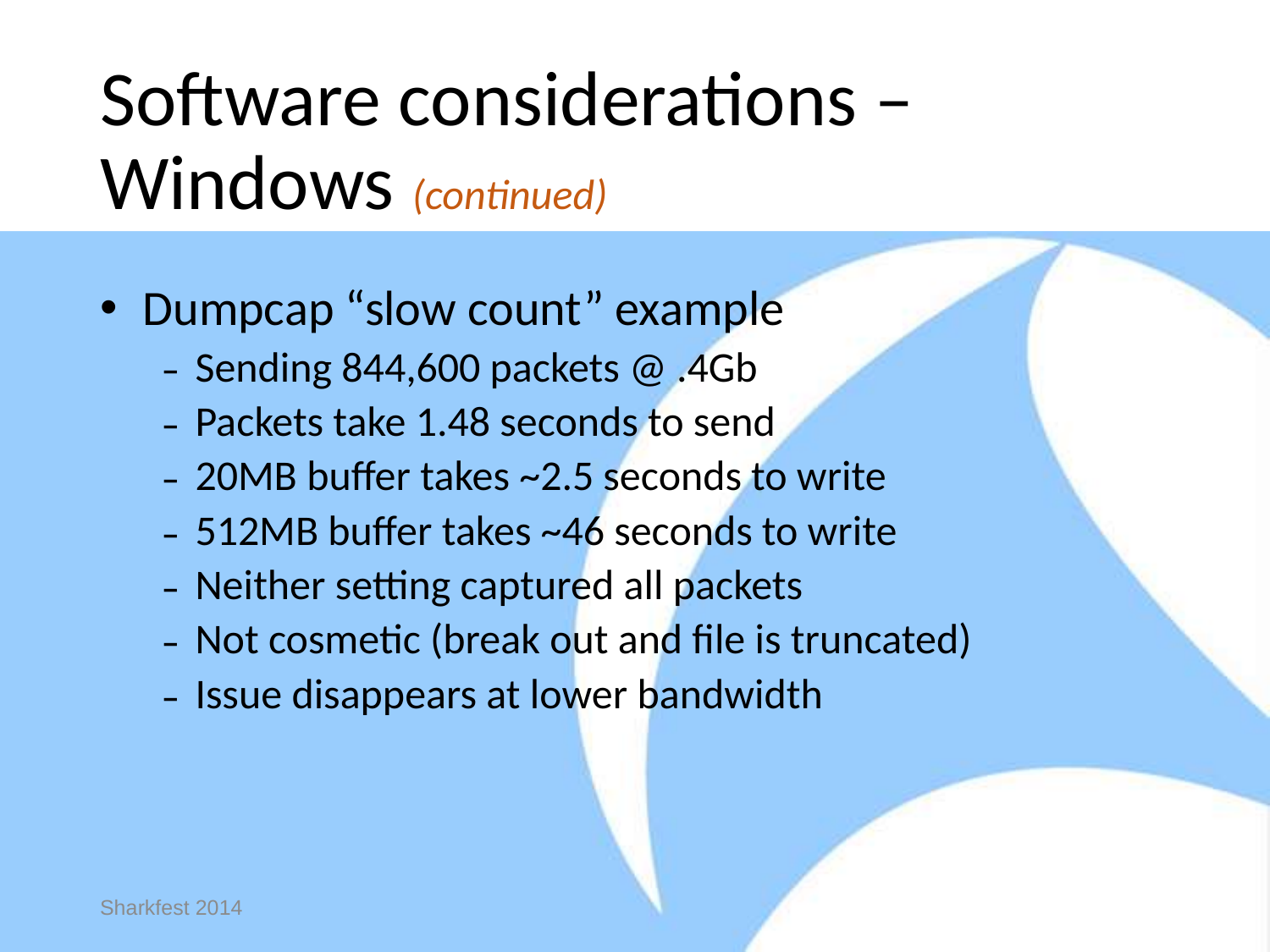

# Software considerations – Windows (continued)
 Dumpcap “slow count” example
Sending 844,600 packets @ .4Gb
Packets take 1.48 seconds to send
20MB buffer takes ~2.5 seconds to write
512MB buffer takes ~46 seconds to write
Neither setting captured all packets
Not cosmetic (break out and file is truncated)
Issue disappears at lower bandwidth
Sharkfest 2014